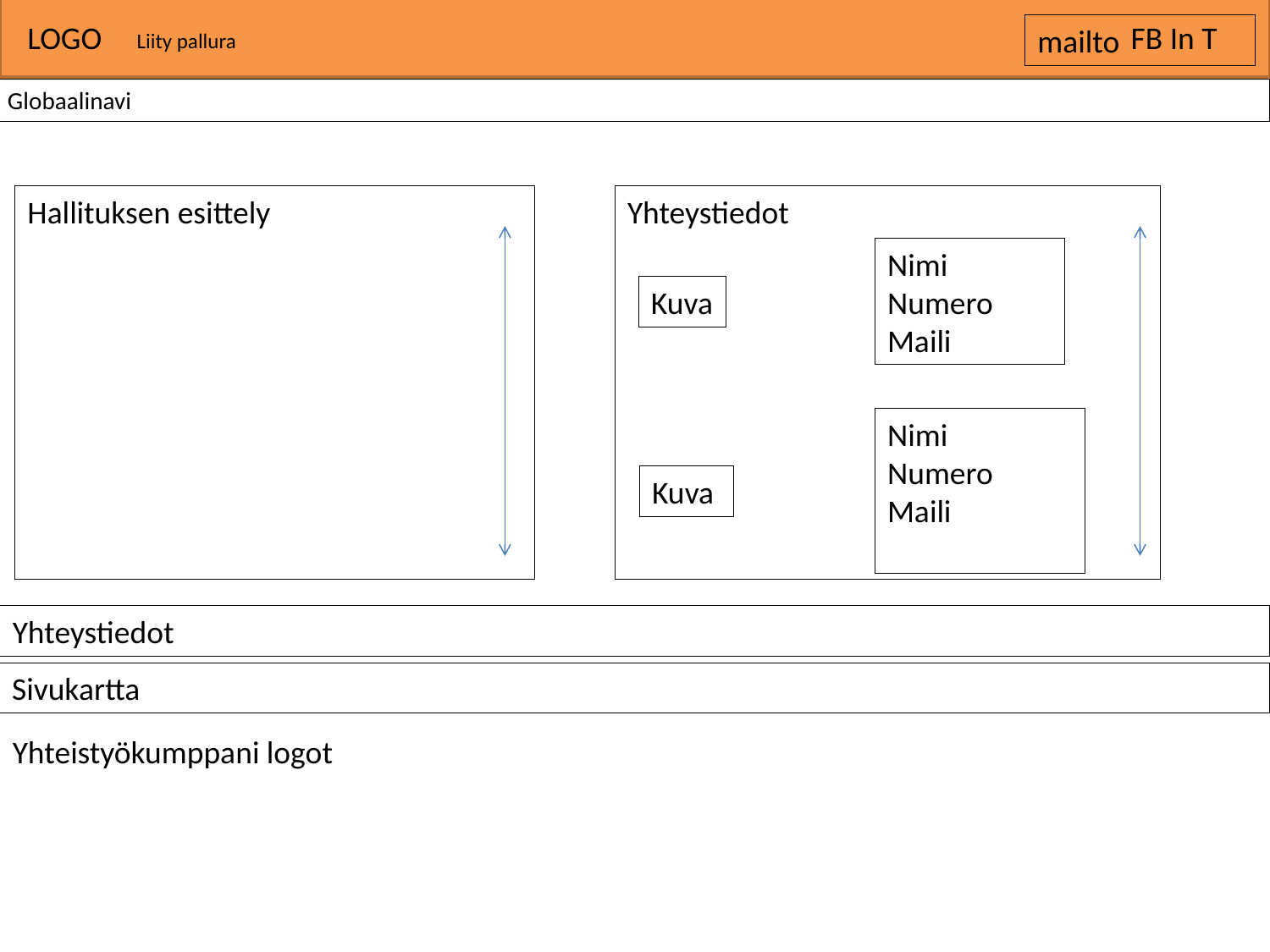

LOGO
FB In T
mailto
Liity pallura
Globaalinavi
Hallituksen esittely

Yhteystiedot

Nimi
Numero
Maili
Kuva
Nimi
Numero
Maili

Kuva
Yhteystiedot
Sivukartta
Yhteistyökumppani logot